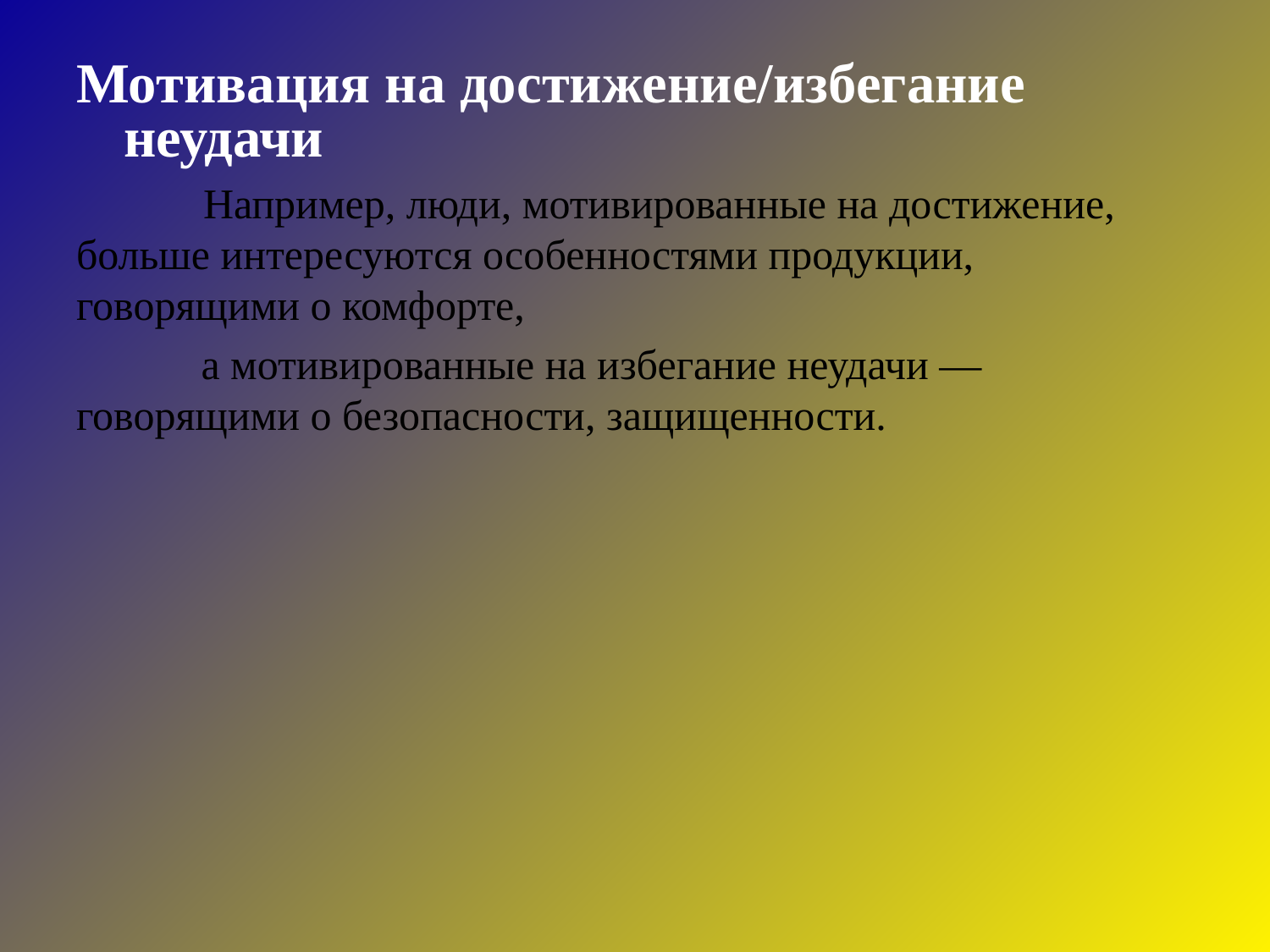

Мотивация на достижение/избегание неудачи
	Например, люди, мотивированные на достижение, больше интересуются особенностями продукции, говорящими о комфорте,
а мотивированные на избегание неудачи — говорящими о безопасности, защищенности.